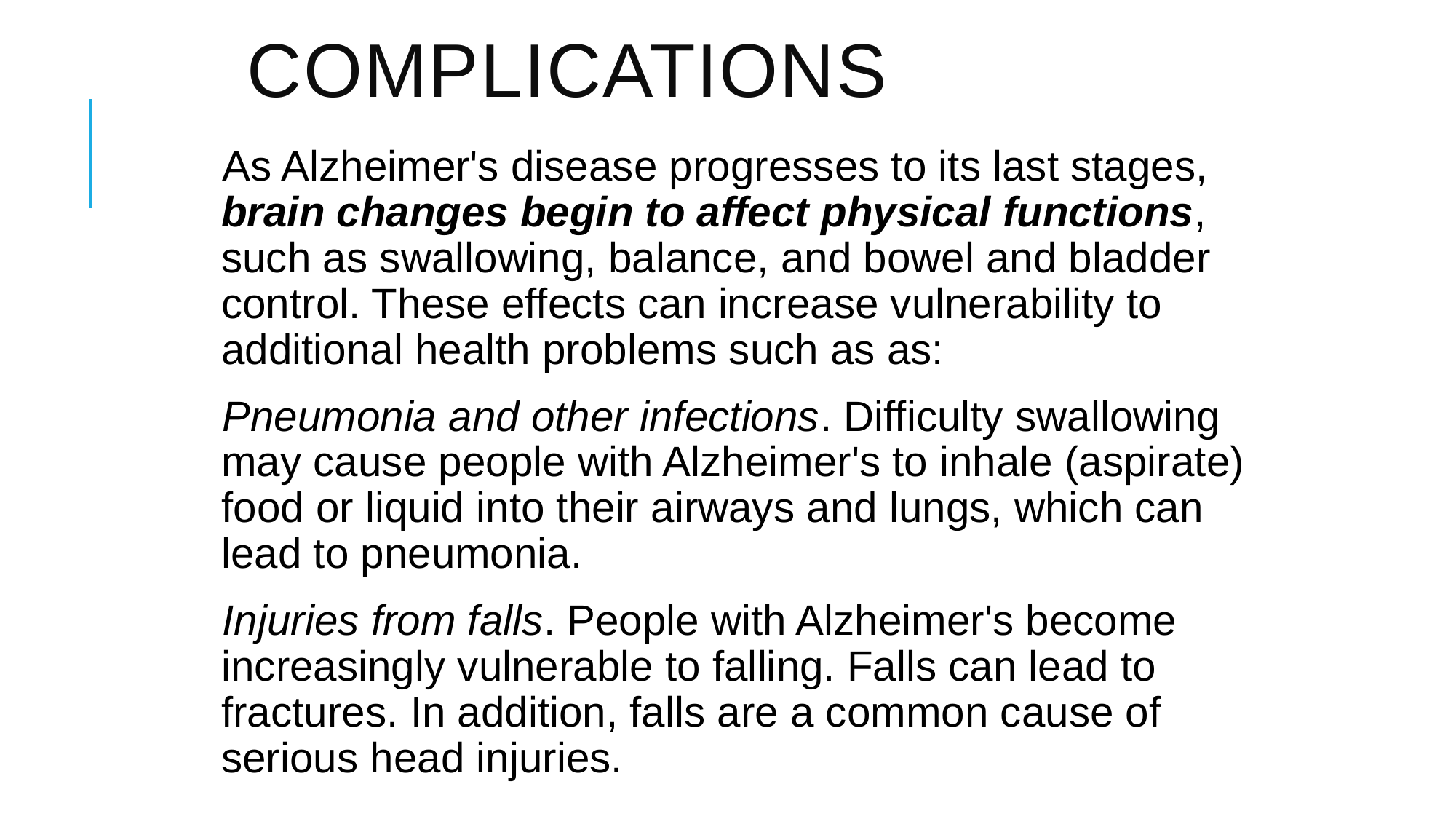

# Complications
As Alzheimer's disease progresses to its last stages, brain changes begin to affect physical functions, such as swallowing, balance, and bowel and bladder control. These effects can increase vulnerability to additional health problems such as as:
Pneumonia and other infections. Difficulty swallowing may cause people with Alzheimer's to inhale (aspirate) food or liquid into their airways and lungs, which can lead to pneumonia.
Injuries from falls. People with Alzheimer's become increasingly vulnerable to falling. Falls can lead to fractures. In addition, falls are a common cause of serious head injuries.